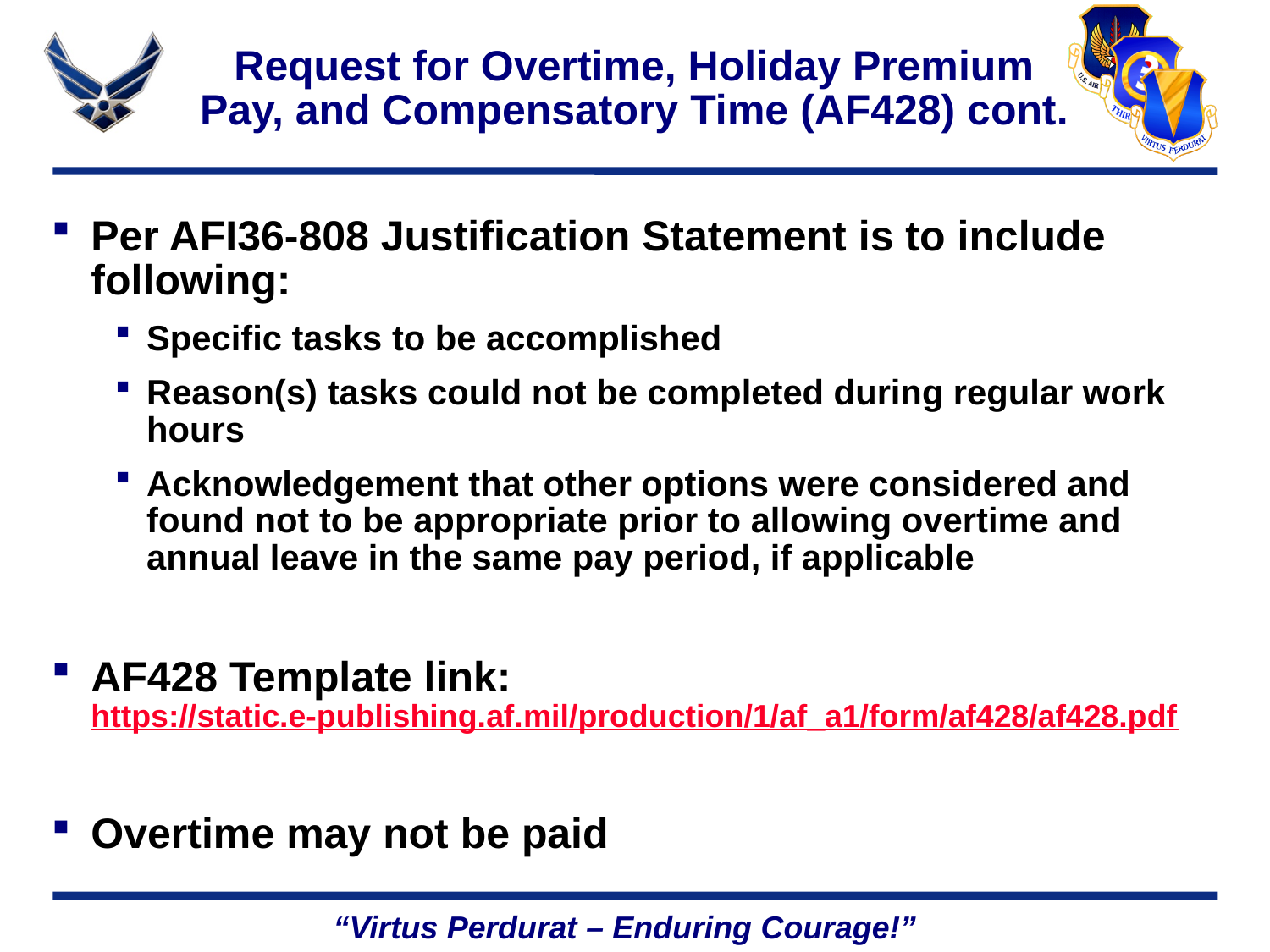

# Request for Overtime, Holiday Premium Pay, and Compensatory Time (AF428) cont.
Per AFI36-808 Justification Statement is to include following:
Specific tasks to be accomplished
Reason(s) tasks could not be completed during regular work hours
Acknowledgement that other options were considered and found not to be appropriate prior to allowing overtime and annual leave in the same pay period, if applicable

AF428 Template link:
https://static.e-publishing.af.mil/production/1/af_a1/form/af428/af428.pdf

Overtime may not be paid